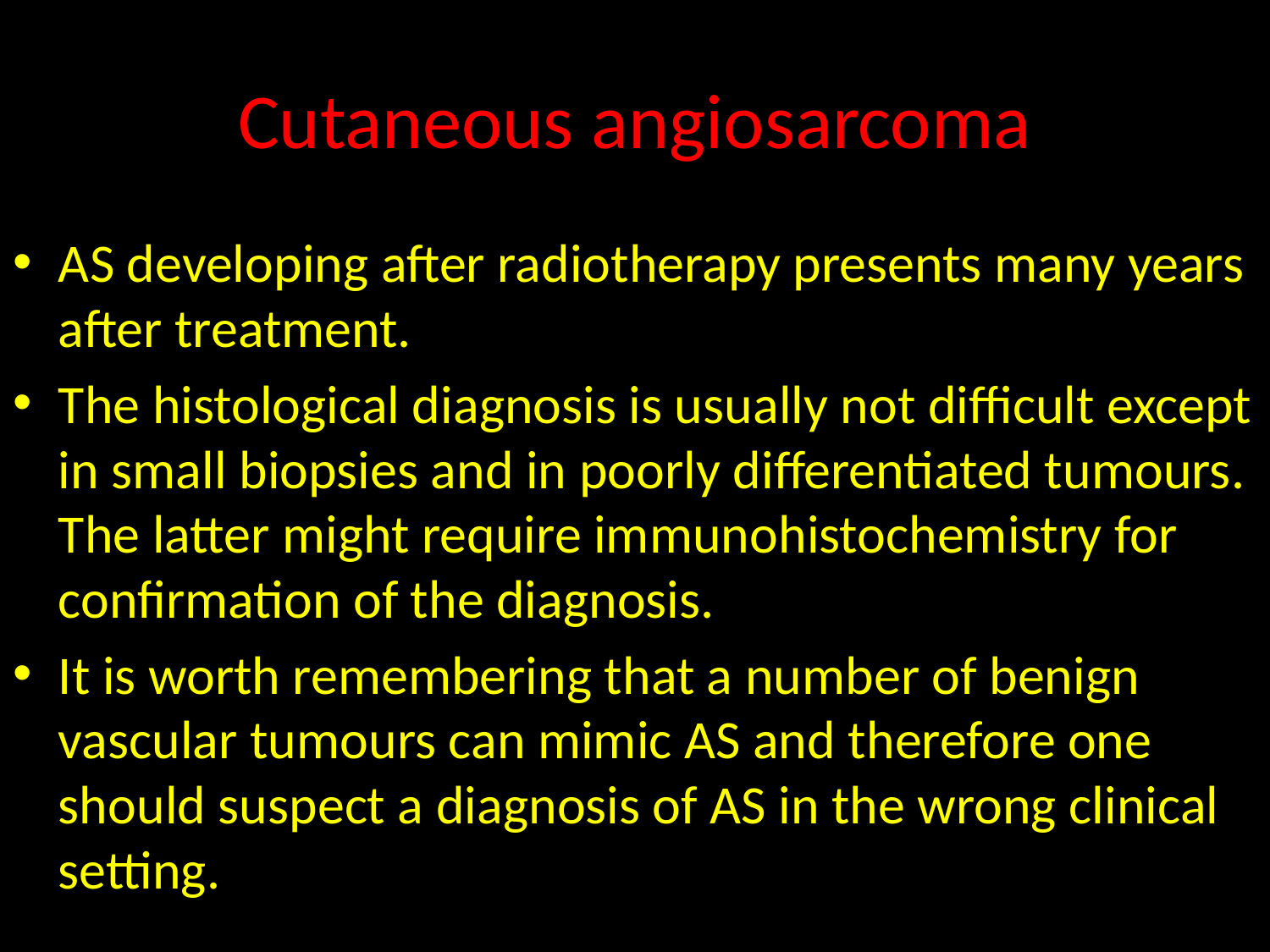

# Cutaneous angiosarcoma
AS developing after radiotherapy presents many years after treatment.
The histological diagnosis is usually not difficult except in small biopsies and in poorly differentiated tumours. The latter might require immunohistochemistry for confirmation of the diagnosis.
It is worth remembering that a number of benign vascular tumours can mimic AS and therefore one should suspect a diagnosis of AS in the wrong clinical setting.